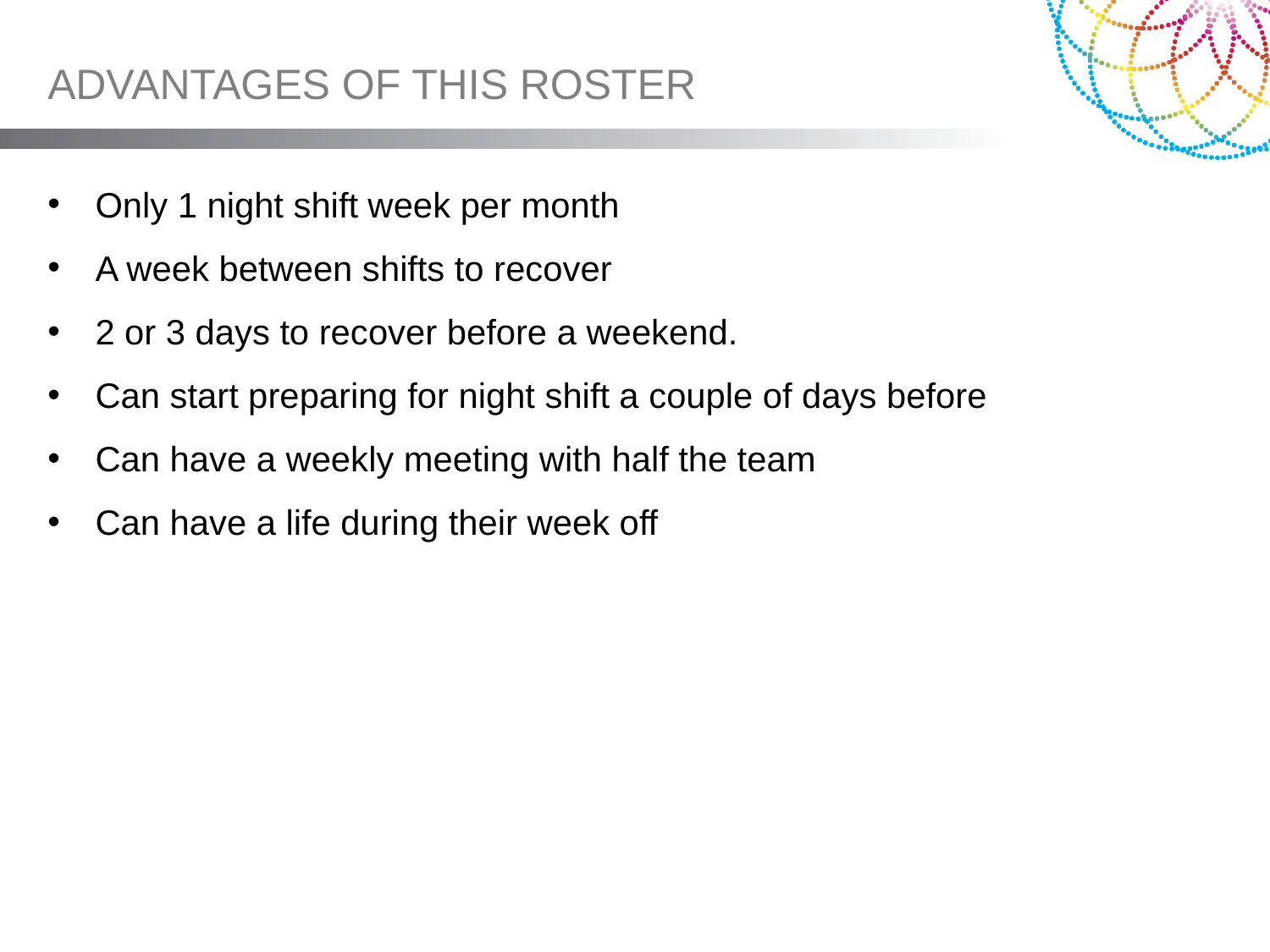

# ADVANTAGES OF THIS ROSTER
Only 1 night shift week per month
A week between shifts to recover
2 or 3 days to recover before a weekend.
Can start preparing for night shift a couple of days before
Can have a weekly meeting with half the team
Can have a life during their week off